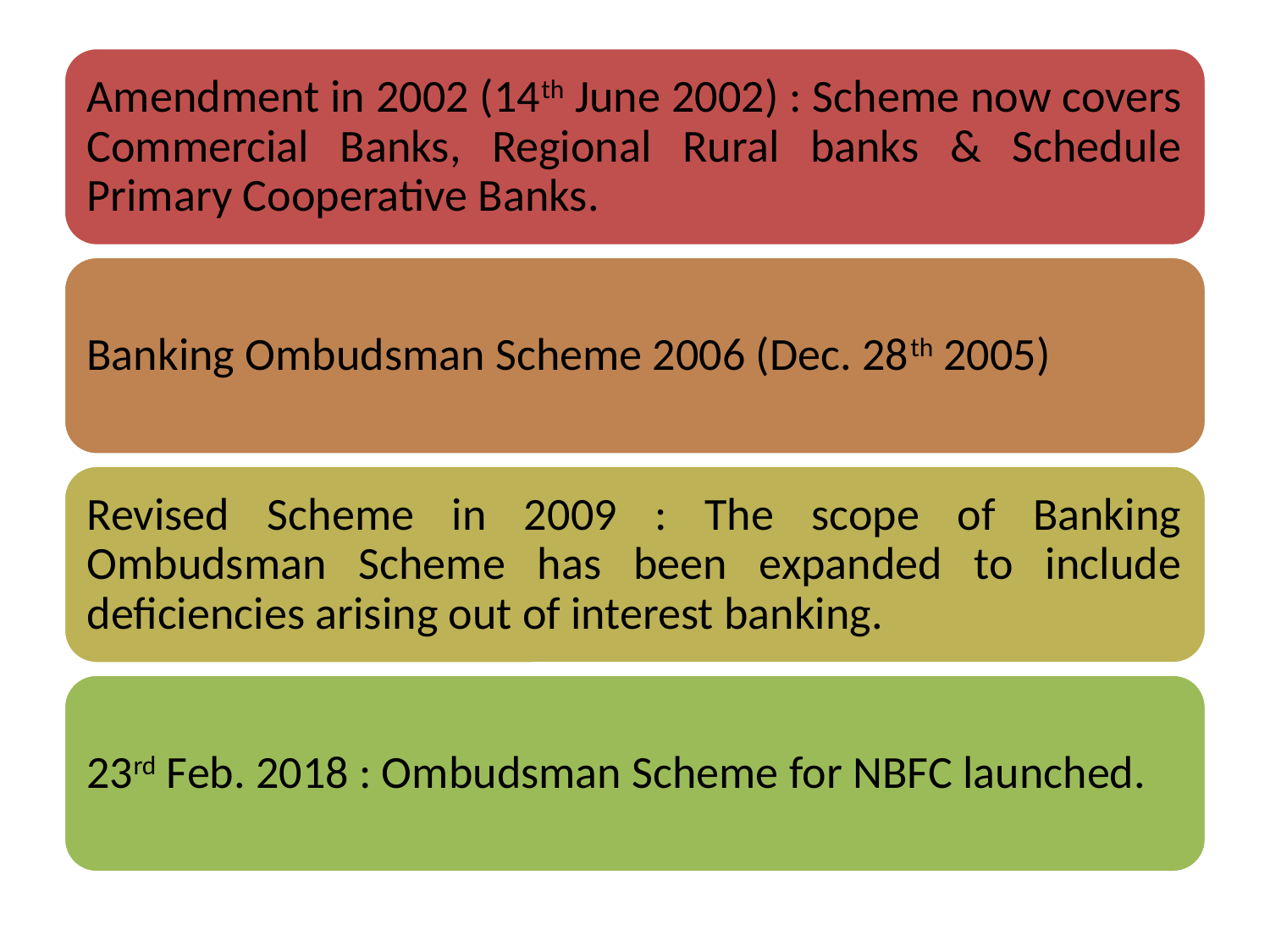

#
Amendment in 2002 (14th June 2002) : Scheme now covers Commercial Banks, Regional Rural banks & Schedule Primary Cooperative Banks.
Banking Ombudsman Scheme 2006 (Dec. 28th 2005)
Revised Scheme in 2009 : The scope of Banking Ombudsman Scheme has been expanded to include deficiencies arising out of interest banking.
23rd Feb. 2018 : Ombudsman Scheme for NBFC launched.